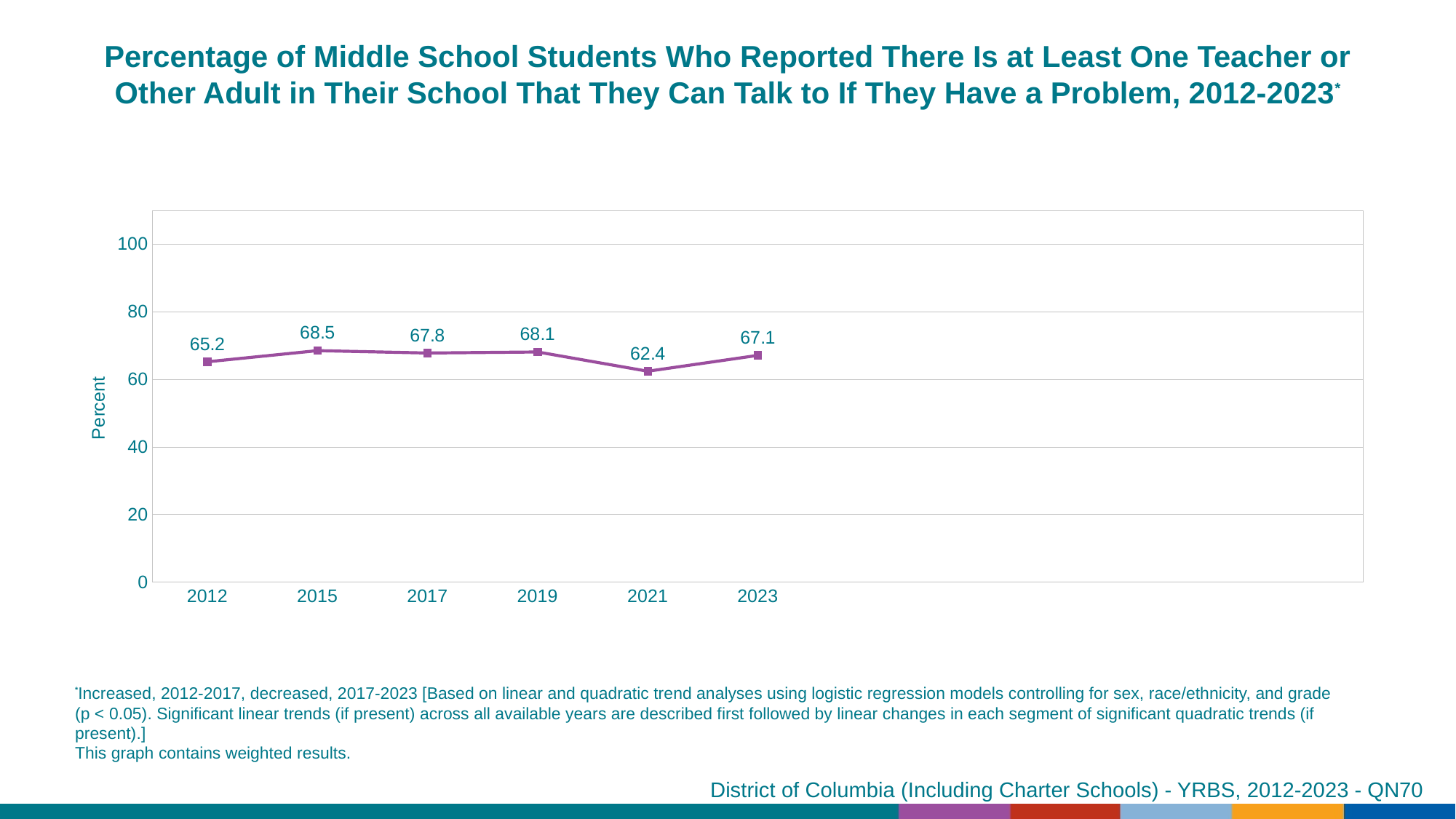

Percentage of Middle School Students Who Reported There Is at Least One Teacher or Other Adult in Their School That They Can Talk to If They Have a Problem, 2012-2023*

### Chart

| Category | Series 1 |
|---|---|
| 2012 | 65.2 |
| 2015 | 68.5 |
| 2017 | 67.8 |
| 2019 | 68.1 |
| 2021 | 62.4 |
| 2023 | 67.1 |
|  | None |
|  | None |
|  | None |
|  | None |
|  | None |
*Increased, 2012-2017, decreased, 2017-2023 [Based on linear and quadratic trend analyses using logistic regression models controlling for sex, race/ethnicity, and grade (p < 0.05). Significant linear trends (if present) across all available years are described first followed by linear changes in each segment of significant quadratic trends (if present).]
This graph contains weighted results.
District of Columbia (Including Charter Schools) - YRBS, 2012-2023 - QN70